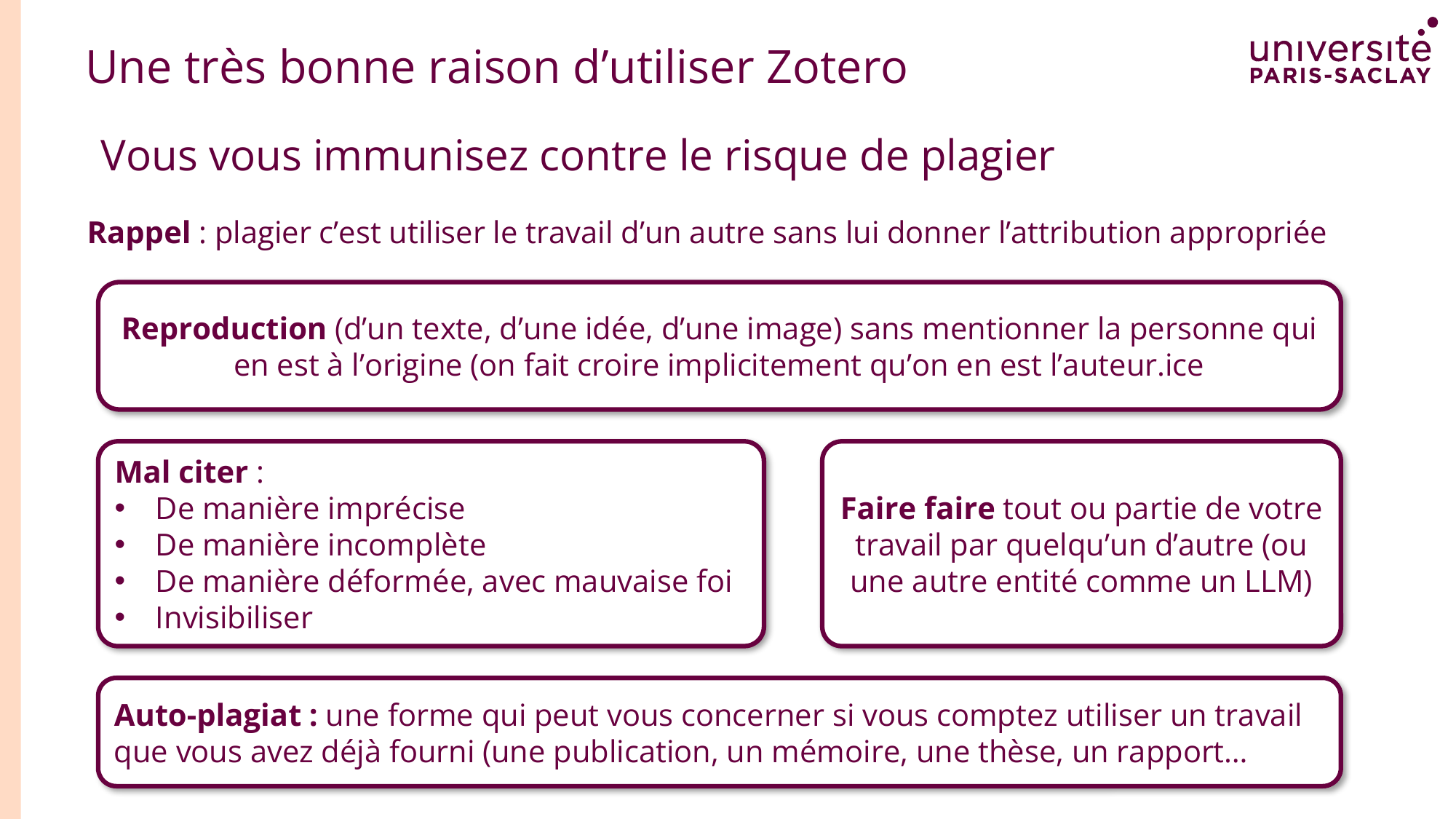

# Une très bonne raison d’utiliser Zotero
Vous vous immunisez contre le risque de plagier
Rappel : plagier c’est utiliser le travail d’un autre sans lui donner l’attribution appropriée
Reproduction (d’un texte, d’une idée, d’une image) sans mentionner la personne qui en est à l’origine (on fait croire implicitement qu’on en est l’auteur.ice
Mal citer :
De manière imprécise
De manière incomplète
De manière déformée, avec mauvaise foi
Invisibiliser
Faire faire tout ou partie de votre travail par quelqu’un d’autre (ou une autre entité comme un LLM)
Auto-plagiat : une forme qui peut vous concerner si vous comptez utiliser un travail que vous avez déjà fourni (une publication, un mémoire, une thèse, un rapport…